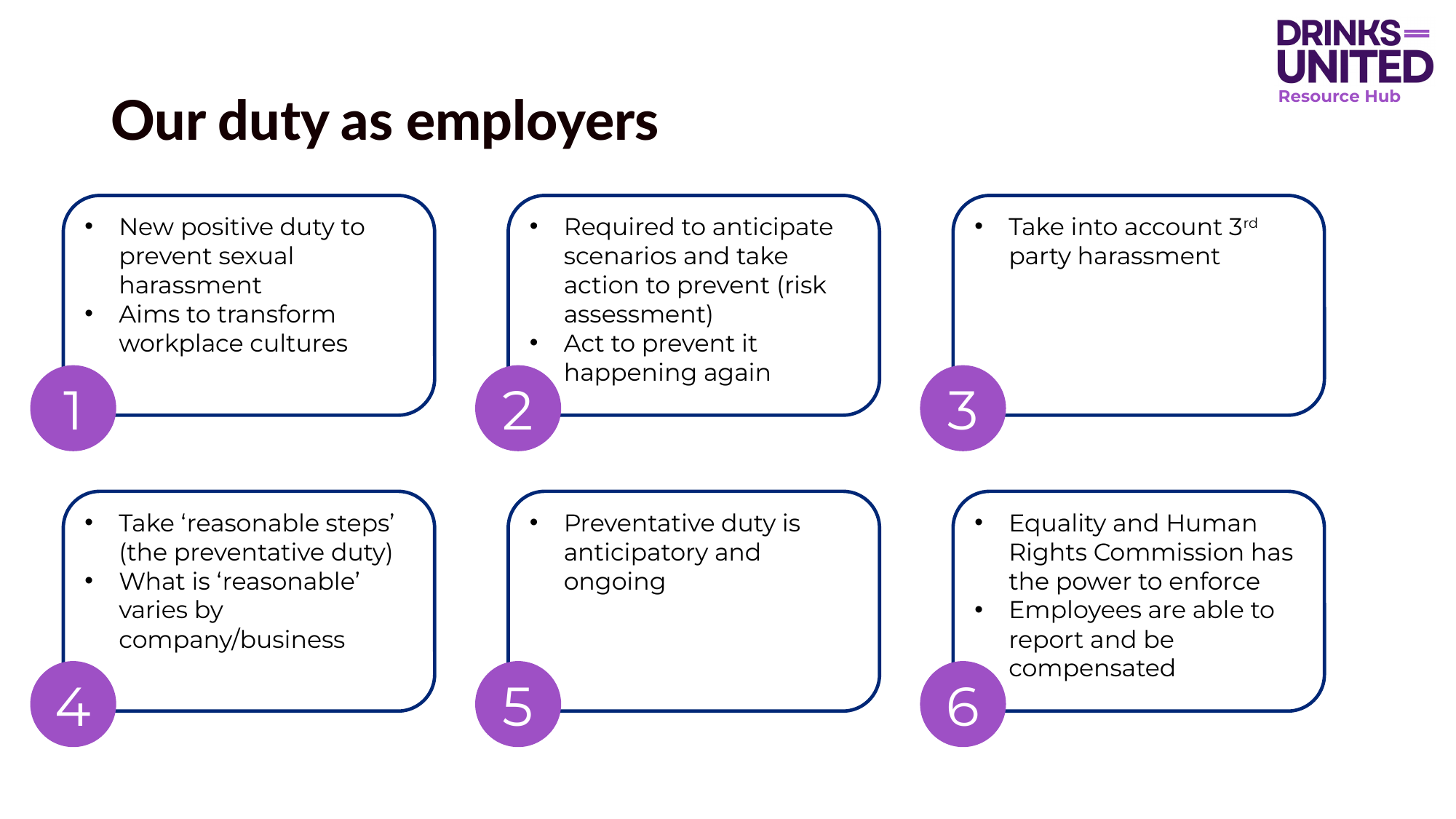

# Our duty as employers
New positive duty to prevent sexual harassment
Aims to transform workplace cultures
Required to anticipate scenarios and take action to prevent (risk assessment)
Act to prevent it happening again
Take into account 3rd party harassment
1
2
3
Take ‘reasonable steps’ (the preventative duty)
What is ‘reasonable’ varies by company/business
Preventative duty is anticipatory and ongoing
Equality and Human Rights Commission has the power to enforce
Employees are able to report and be compensated
4
5
6